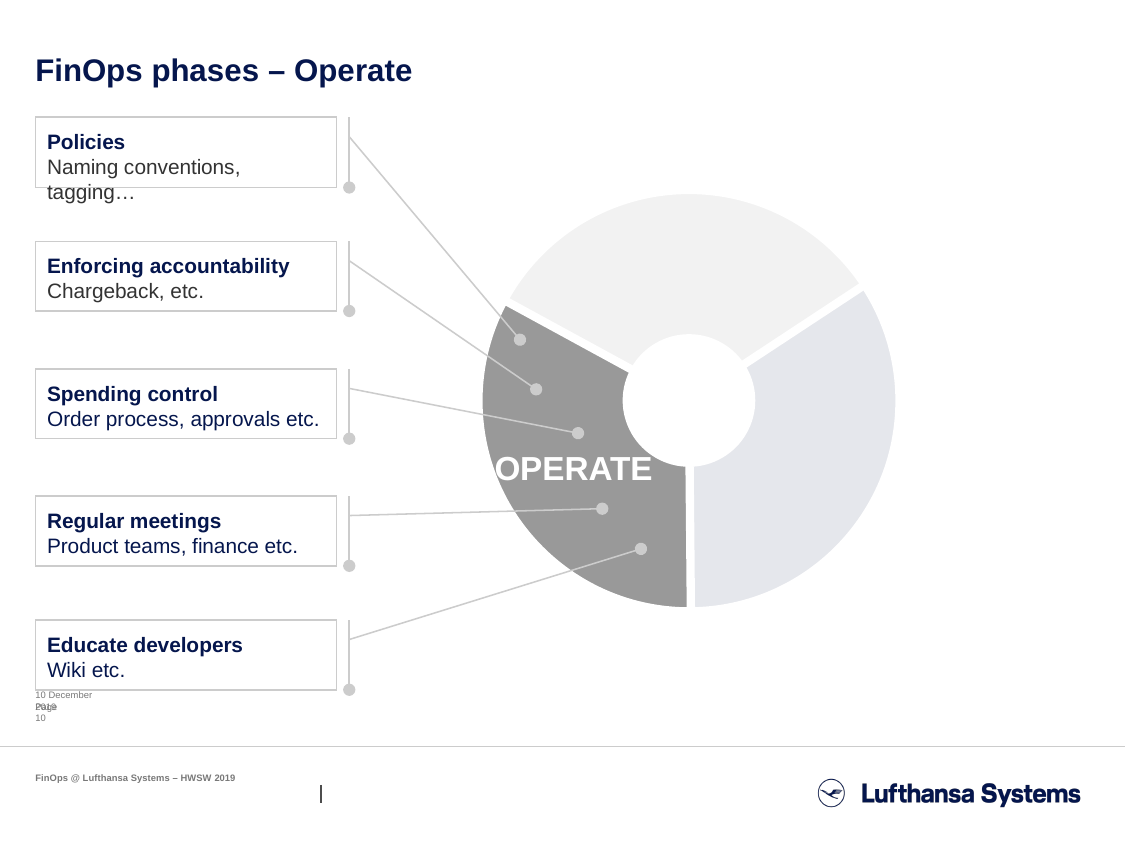

# FinOps phases – Operate

Policies
Naming conventions, tagging…

Enforcing accountability
Chargeback, etc.

Spending control
Order process, approvals etc.
OPERATE
Regular meetings
Product teams, finance etc.
Educate developers
Wiki etc.
10 December 2019
Page 10
FinOps @ Lufthansa Systems – HWSW 2019